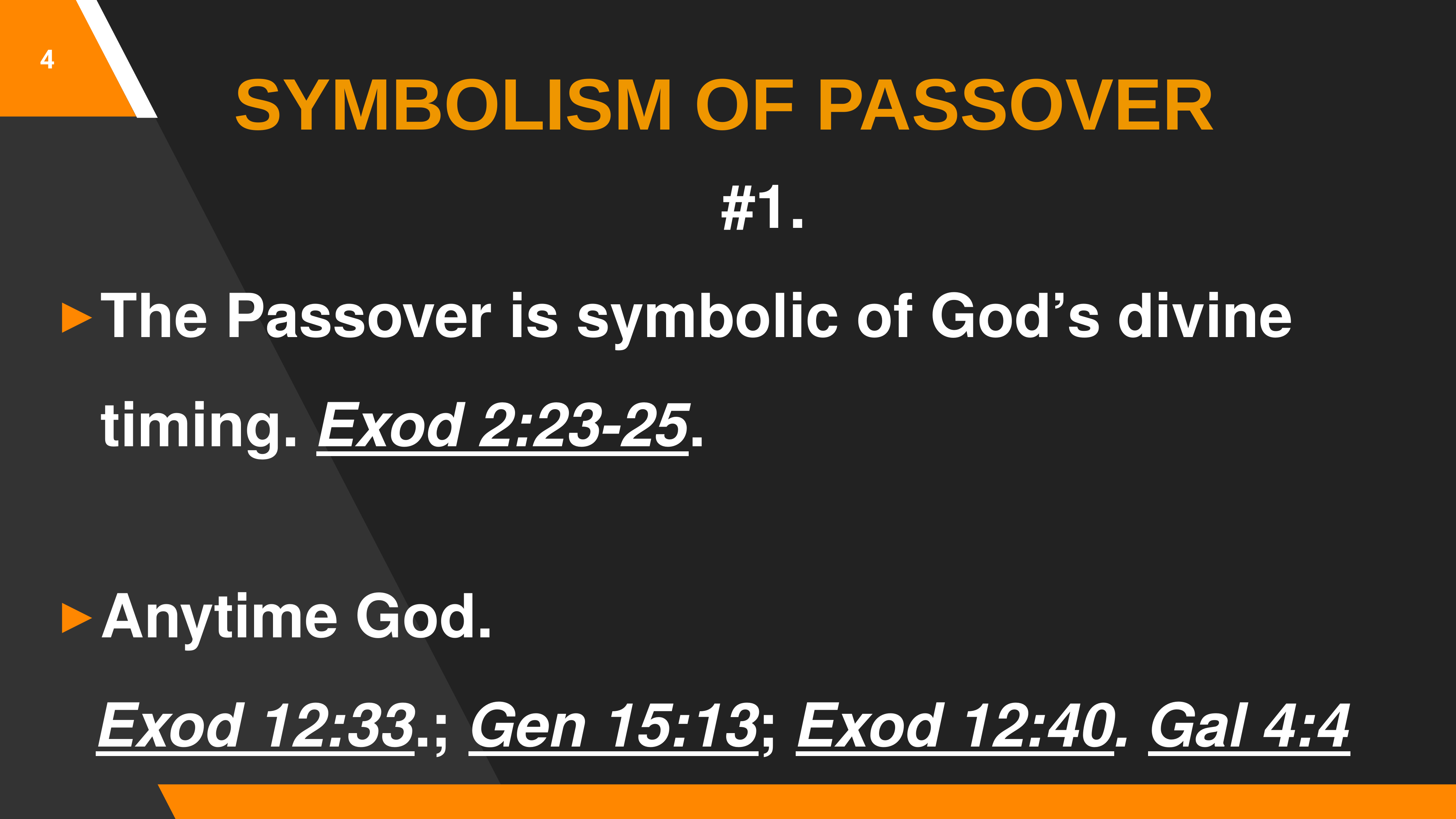

4
SYMBOLISM OF PASSOVER
#1.
The Passover is symbolic of God’s divine timing. Exod 2:23-25.

Anytime God.
  Exod 12:33.; Gen 15:13; Exod 12:40. Gal 4:4